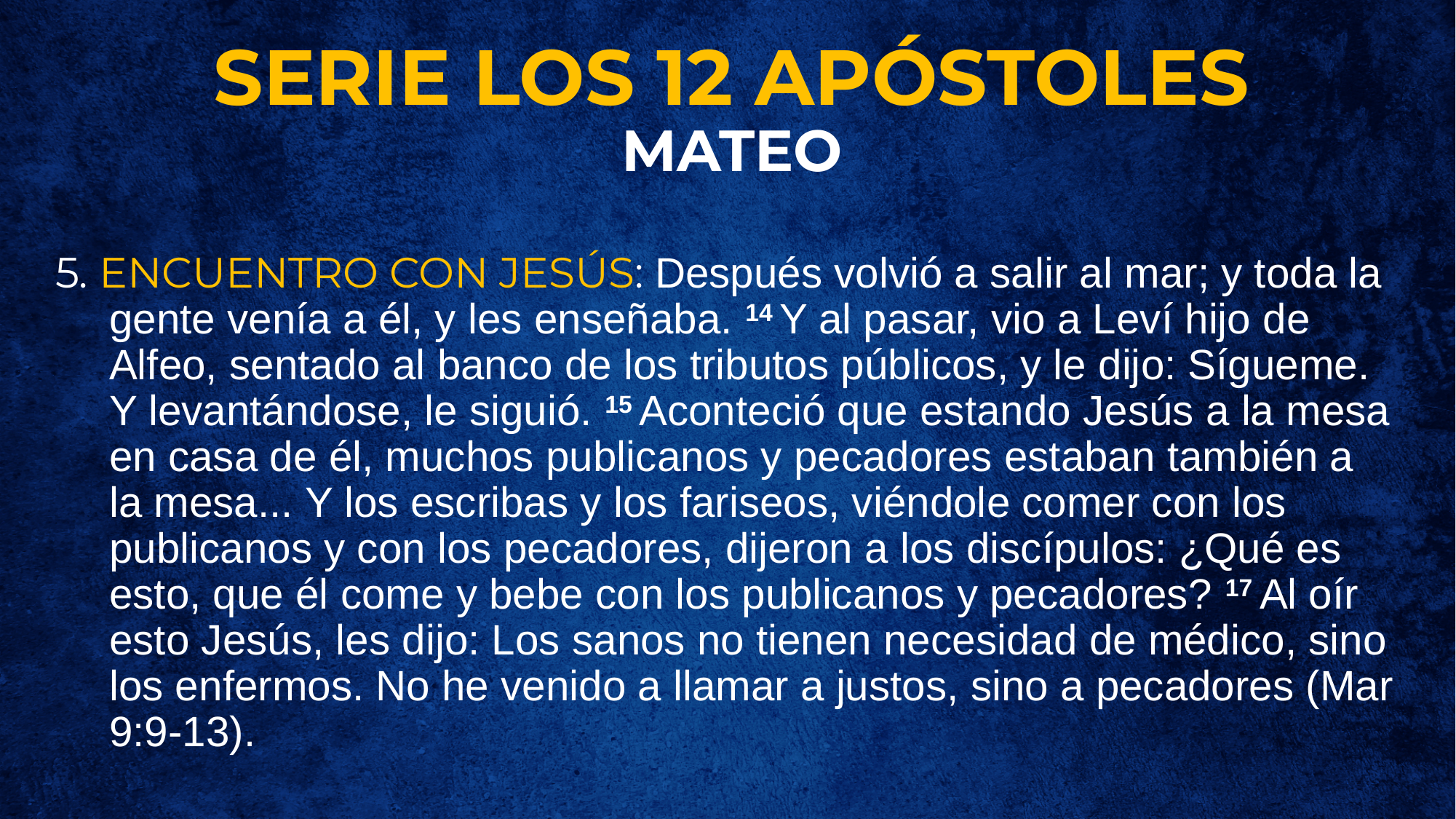

# SERIE LOS 12 APÓSTOLES MATEO
5. ENCUENTRO CON JESÚS: Después volvió a salir al mar; y toda la gente venía a él, y les enseñaba. 14 Y al pasar, vio a Leví hijo de Alfeo, sentado al banco de los tributos públicos, y le dijo: Sígueme. Y levantándose, le siguió. 15 Aconteció que estando Jesús a la mesa en casa de él, muchos publicanos y pecadores estaban también a la mesa... Y los escribas y los fariseos, viéndole comer con los publicanos y con los pecadores, dijeron a los discípulos: ¿Qué es esto, que él come y bebe con los publicanos y pecadores? 17 Al oír esto Jesús, les dijo: Los sanos no tienen necesidad de médico, sino los enfermos. No he venido a llamar a justos, sino a pecadores (Mar 9:9-13).